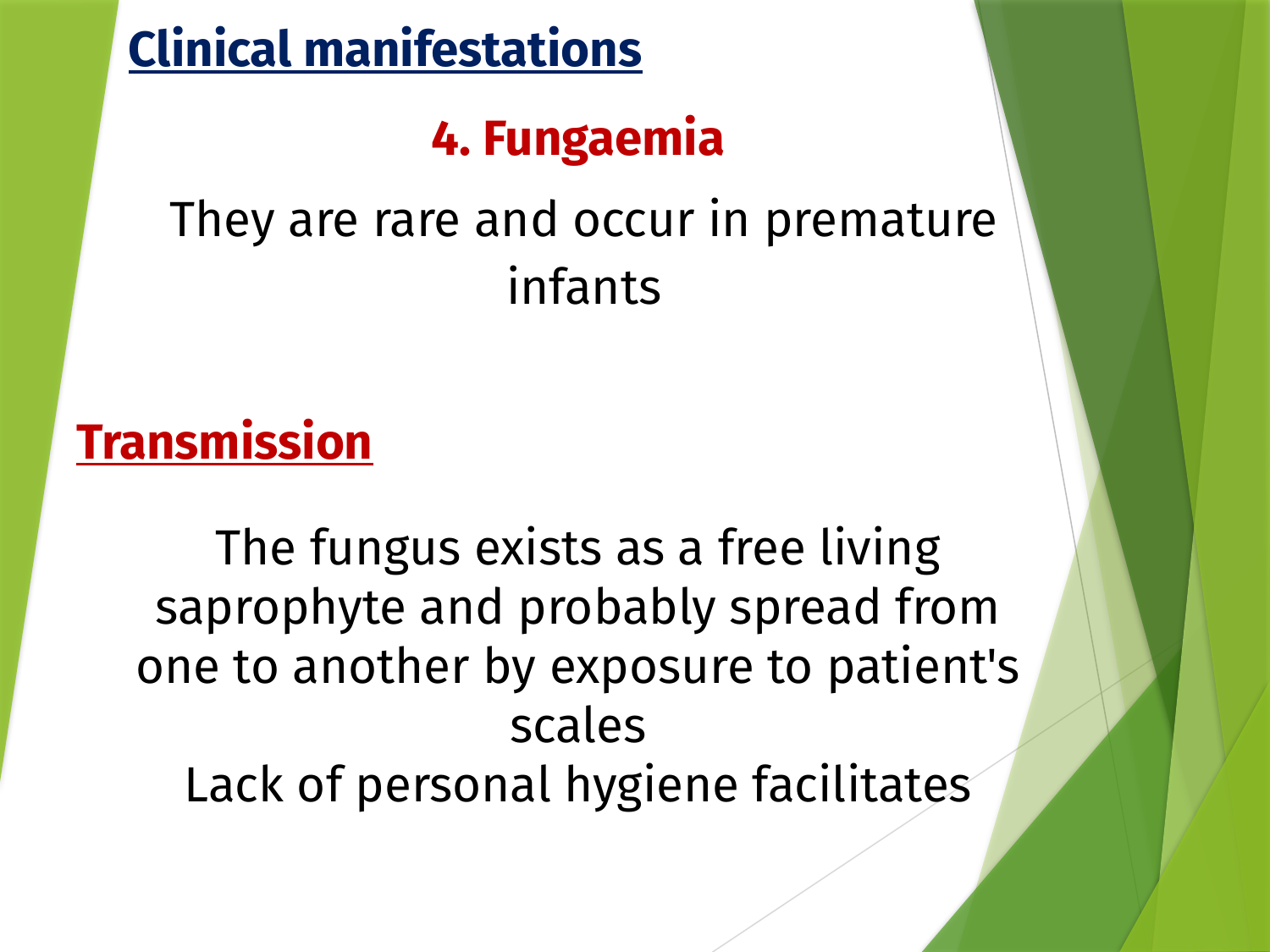

Clinical manifestations
4. Fungaemia
They are rare and occur in premature infants
Transmission
The fungus exists as a free living saprophyte and probably spread from one to another by exposure to patient's scales
Lack of personal hygiene facilitates